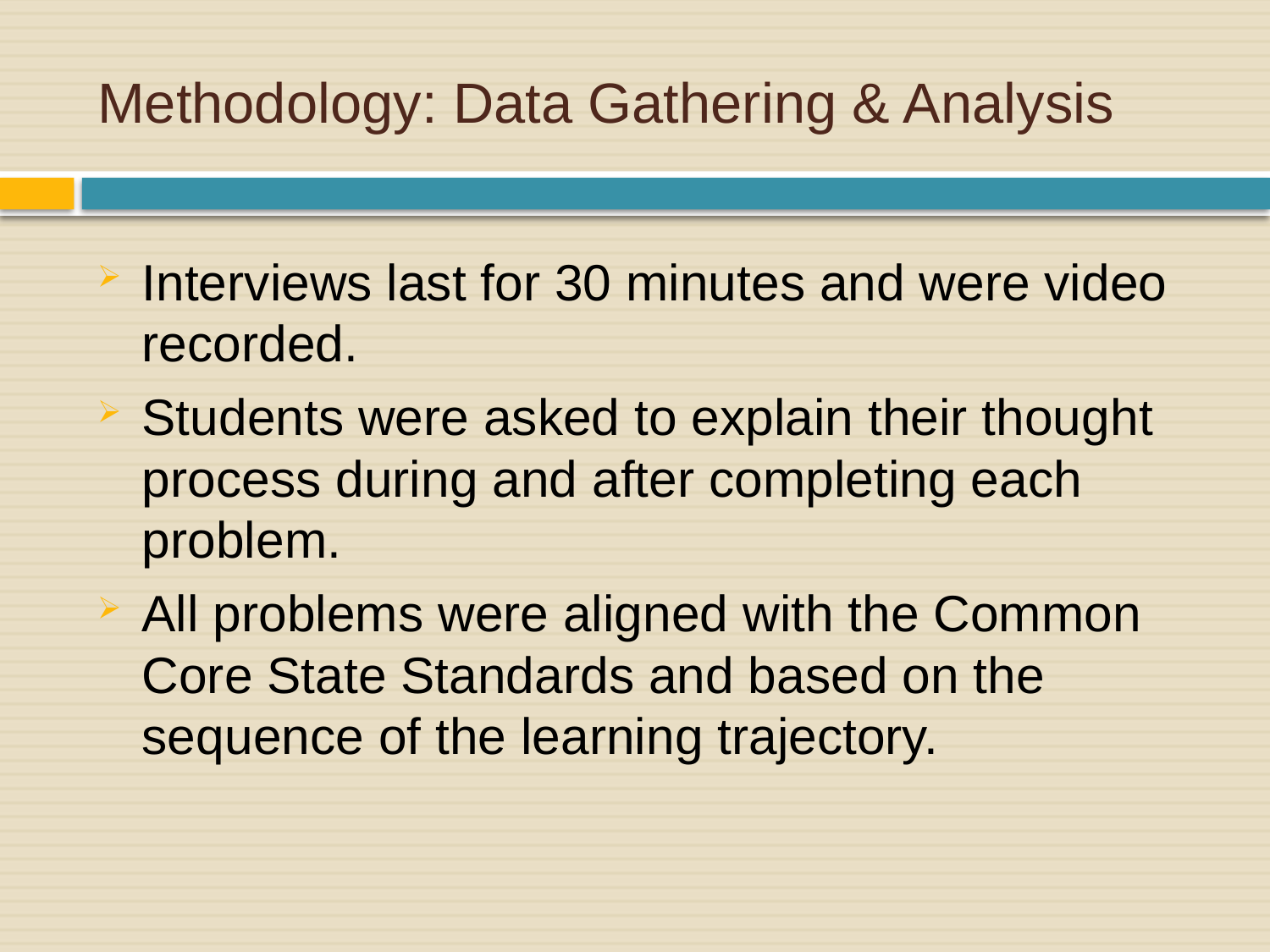

# Methodology: Data Gathering & Analysis
Interviews last for 30 minutes and were video recorded.
Students were asked to explain their thought process during and after completing each problem.
All problems were aligned with the Common Core State Standards and based on the sequence of the learning trajectory.